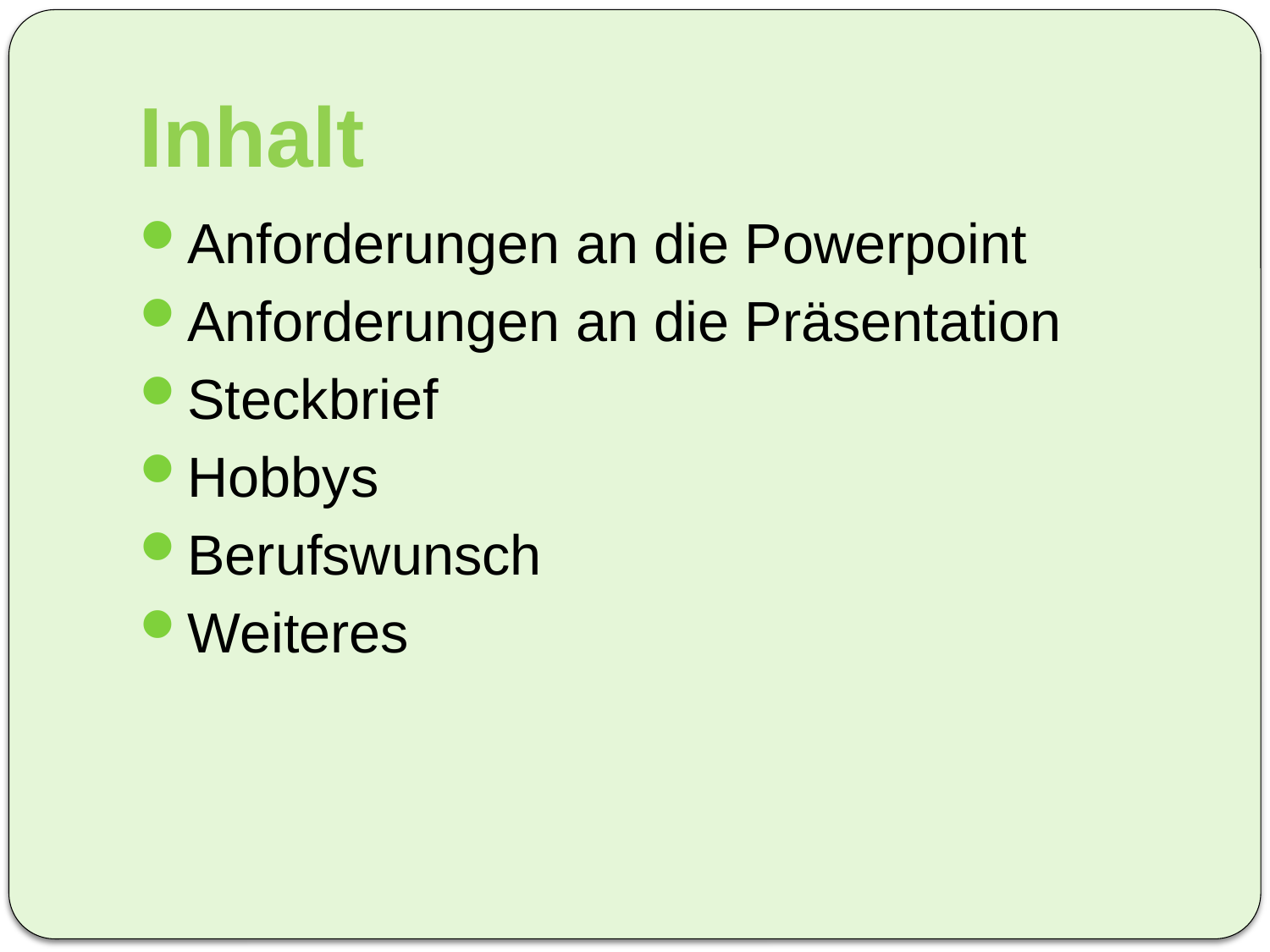

# Inhalt
Anforderungen an die Powerpoint
Anforderungen an die Präsentation
Steckbrief
Hobbys
Berufswunsch
Weiteres